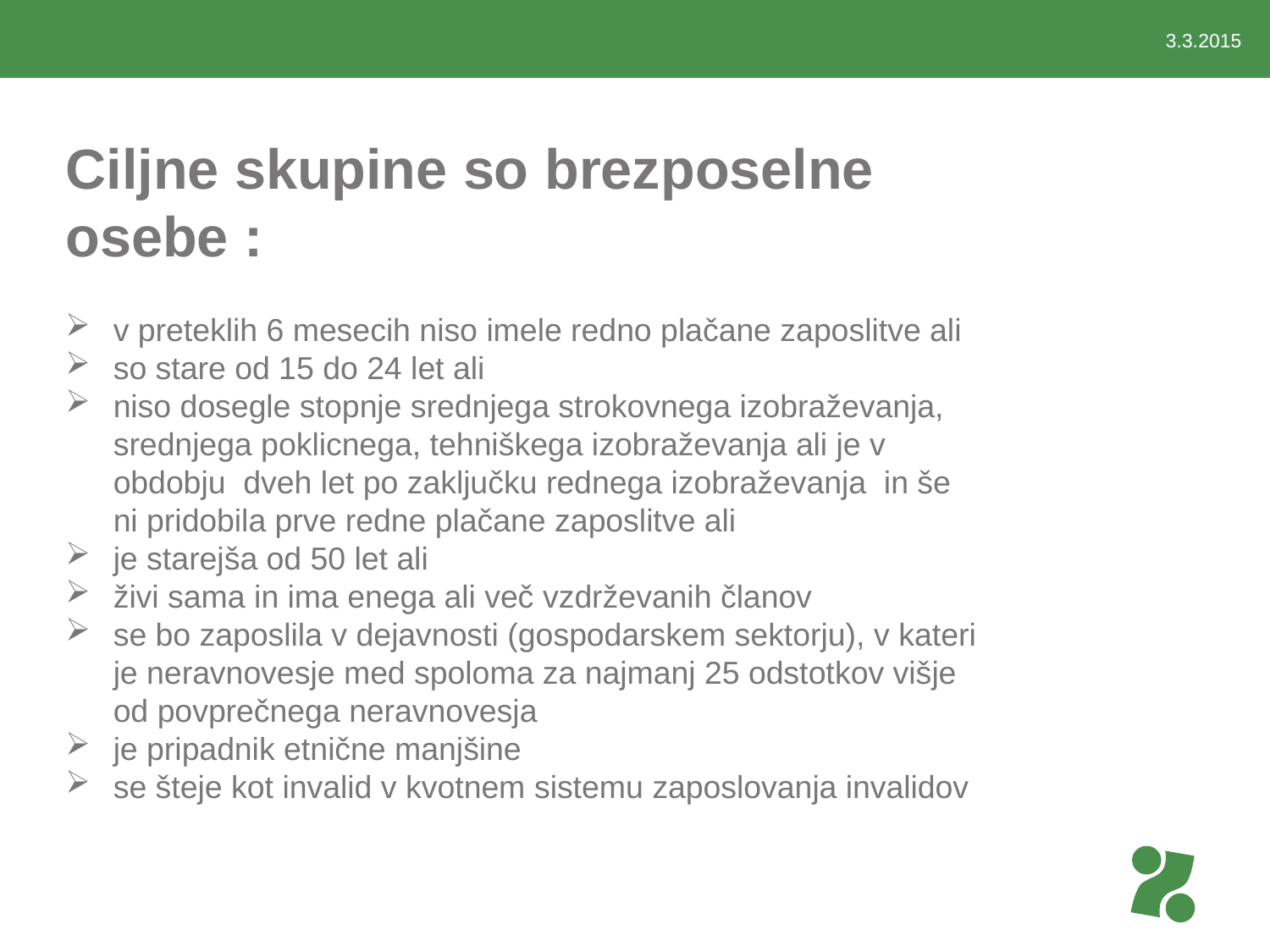

3.3.2015
#
Ciljne skupine so brezposelne osebe :

v preteklih 6 mesecih niso imele redno plačane zaposlitve ali
so stare od 15 do 24 let ali
niso dosegle stopnje srednjega strokovnega izobraževanja, srednjega poklicnega, tehniškega izobraževanja ali je v obdobju  dveh let po zaključku rednega izobraževanja  in še ni pridobila prve redne plačane zaposlitve ali
je starejša od 50 let ali
živi sama in ima enega ali več vzdrževanih članov
se bo zaposlila v dejavnosti (gospodarskem sektorju), v kateri je neravnovesje med spoloma za najmanj 25 odstotkov višje od povprečnega neravnovesja
je pripadnik etnične manjšine
se šteje kot invalid v kvotnem sistemu zaposlovanja invalidov